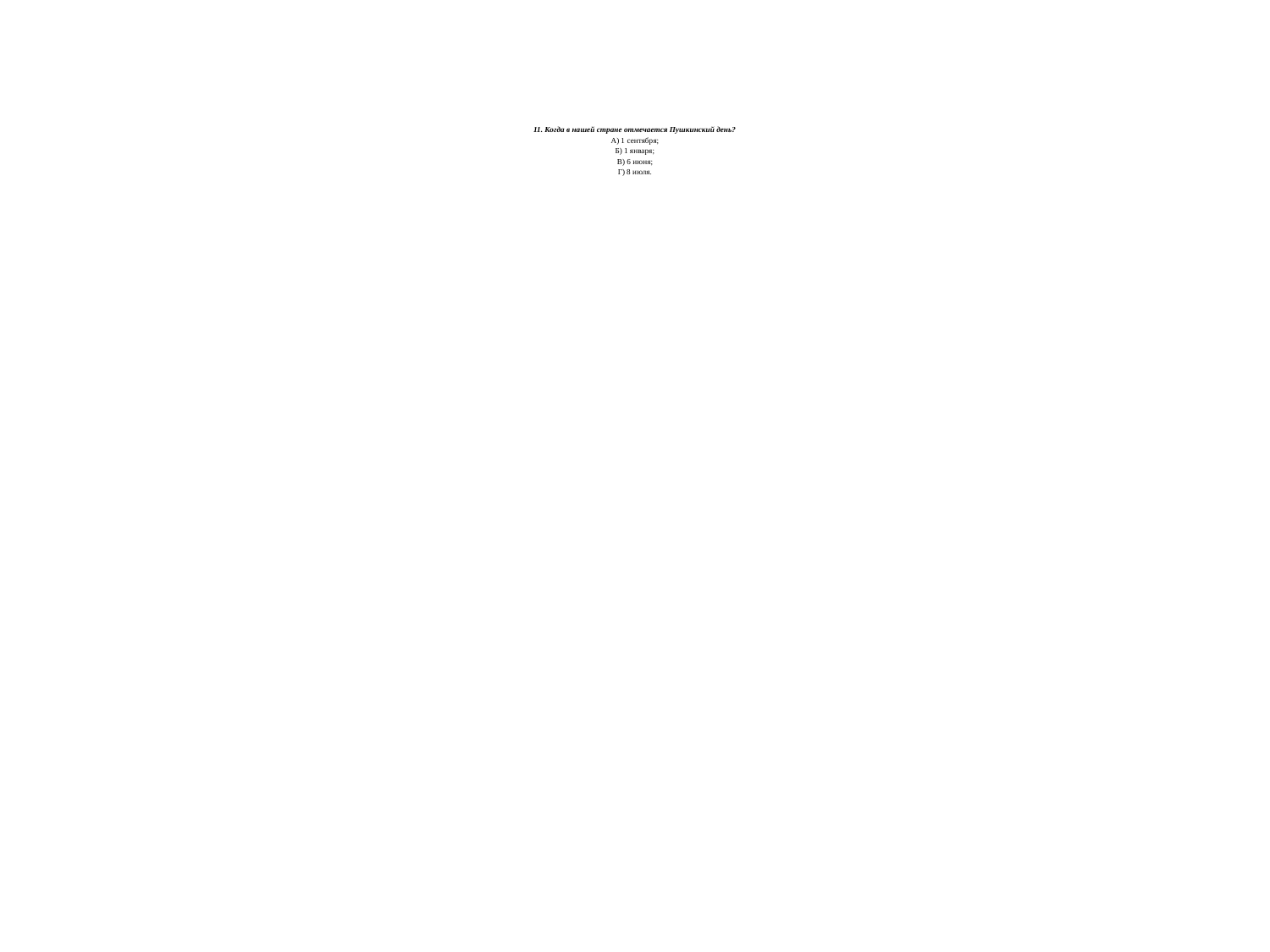

# 11. Когда в нашей стране отмечается Пушкинский день? А) 1 сентября; Б) 1 января; В) 6 июня; Г) 8 июля.